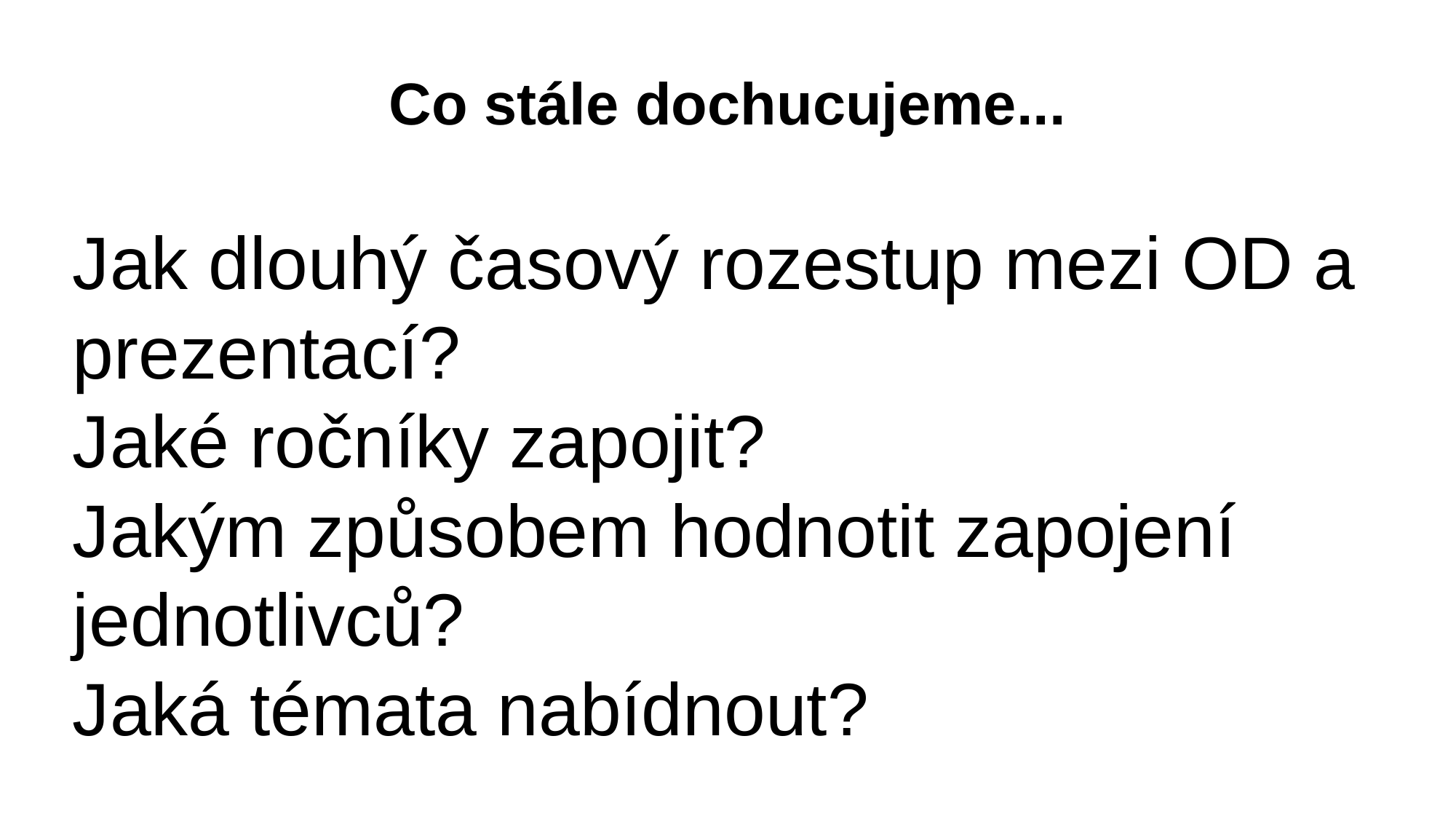

Co stále dochucujeme...
Jak dlouhý časový rozestup mezi OD a prezentací?
Jaké ročníky zapojit?
Jakým způsobem hodnotit zapojení jednotlivců?
Jaká témata nabídnout?